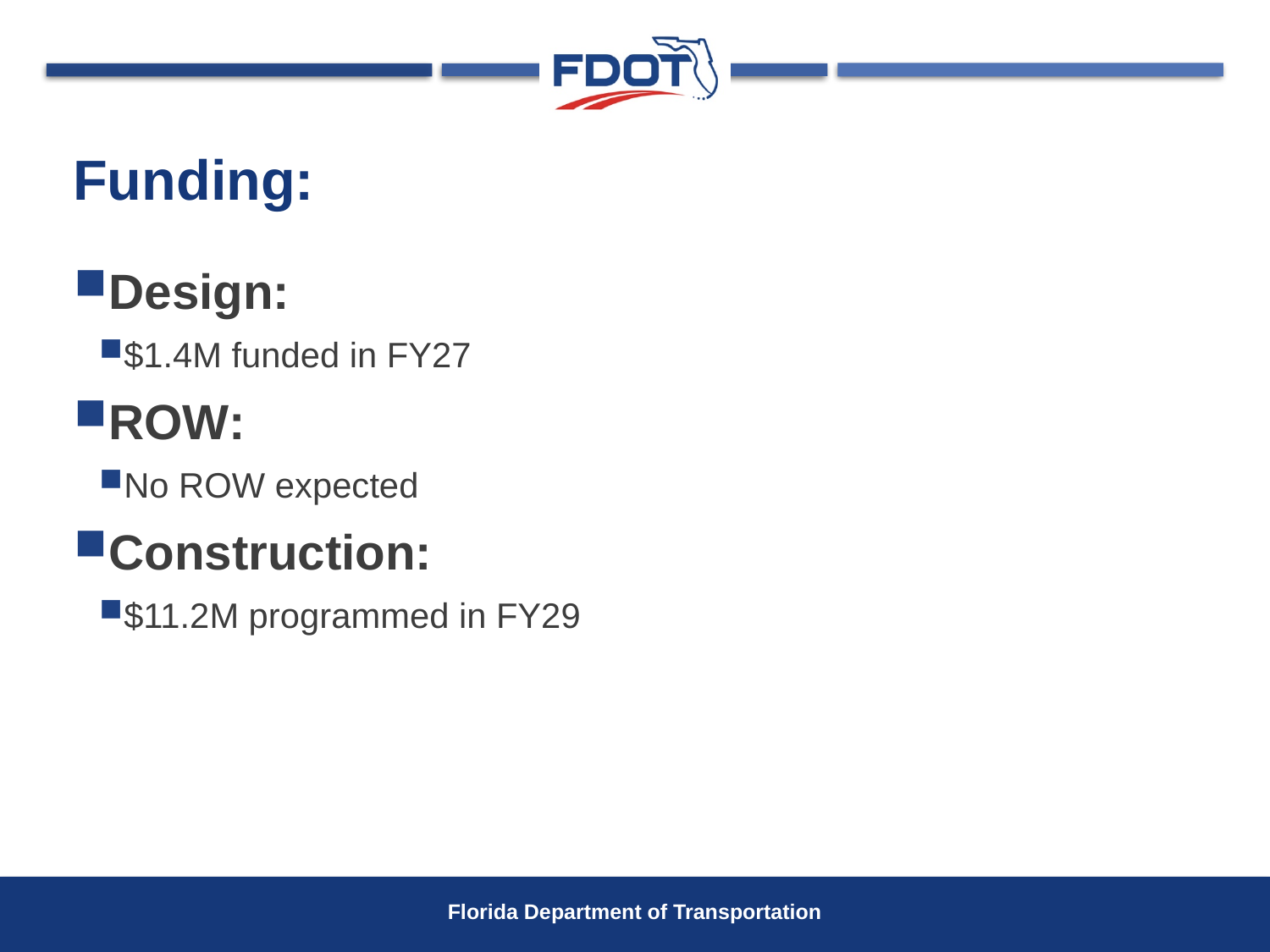

# Funding:
Design:
$1.4M funded in FY27
ROW:
No ROW expected
Construction:
$11.2M programmed in FY29